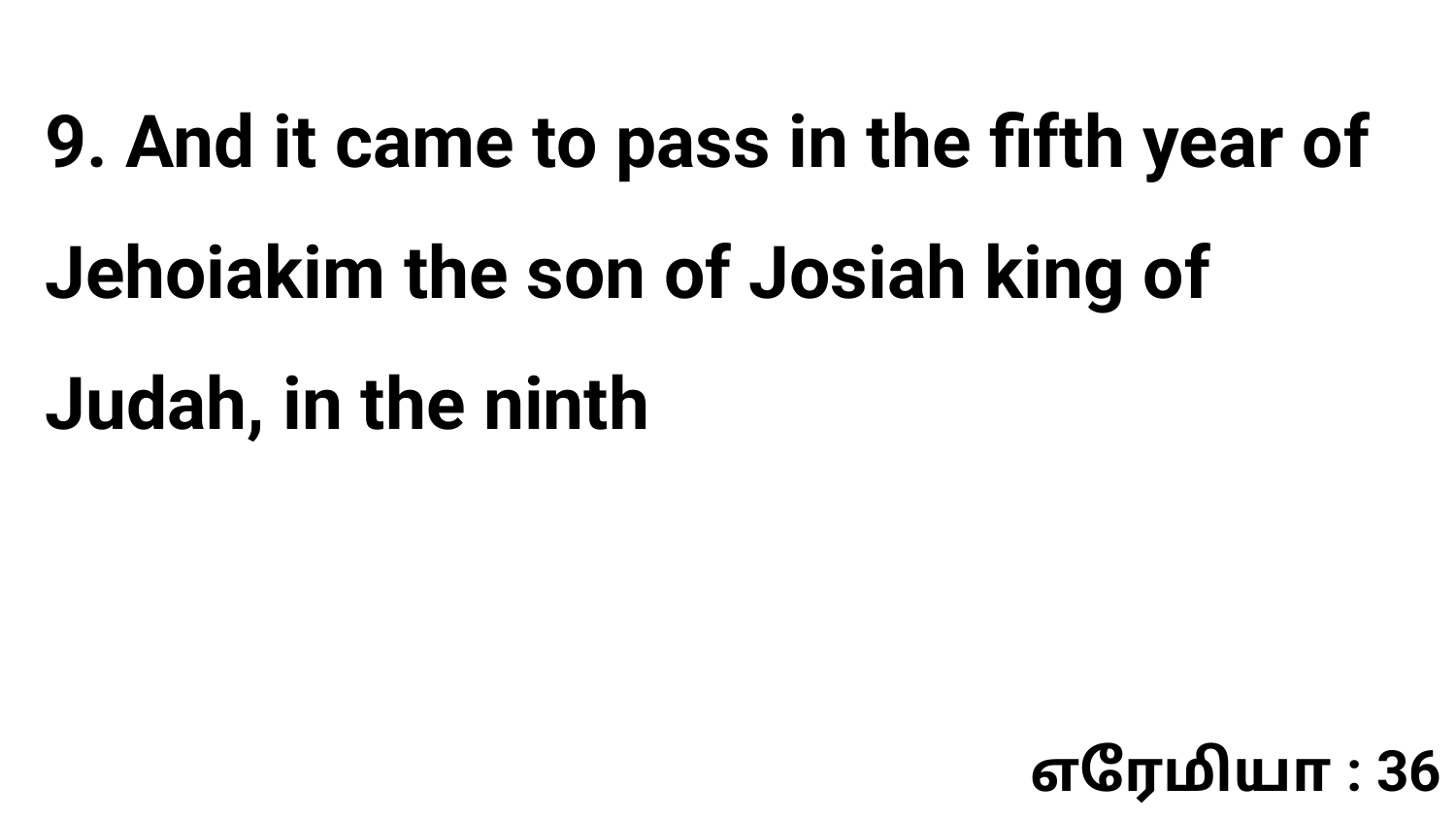

9. And it came to pass in the fifth year of Jehoiakim the son of Josiah king of Judah, in the ninth
எரேமியா : 36